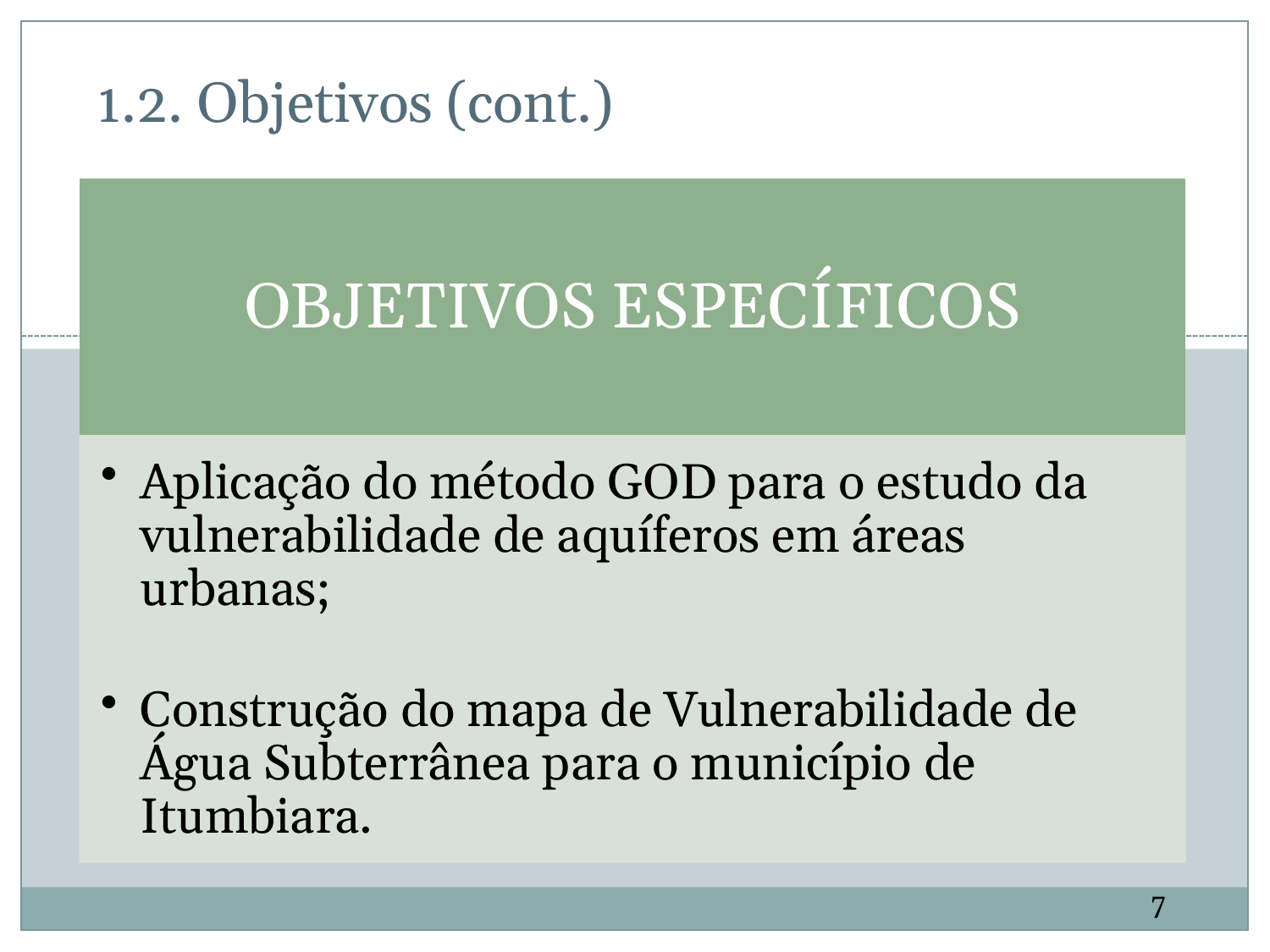

# 1.2. Objetivos (cont.)
OBJETIVOS ESPECÍFICOS
Aplicação do método GOD para o estudo da vulnerabilidade de aquíferos em áreas urbanas;

Construção do mapa de Vulnerabilidade de Água Subterrânea para o município de Itumbiara.
7